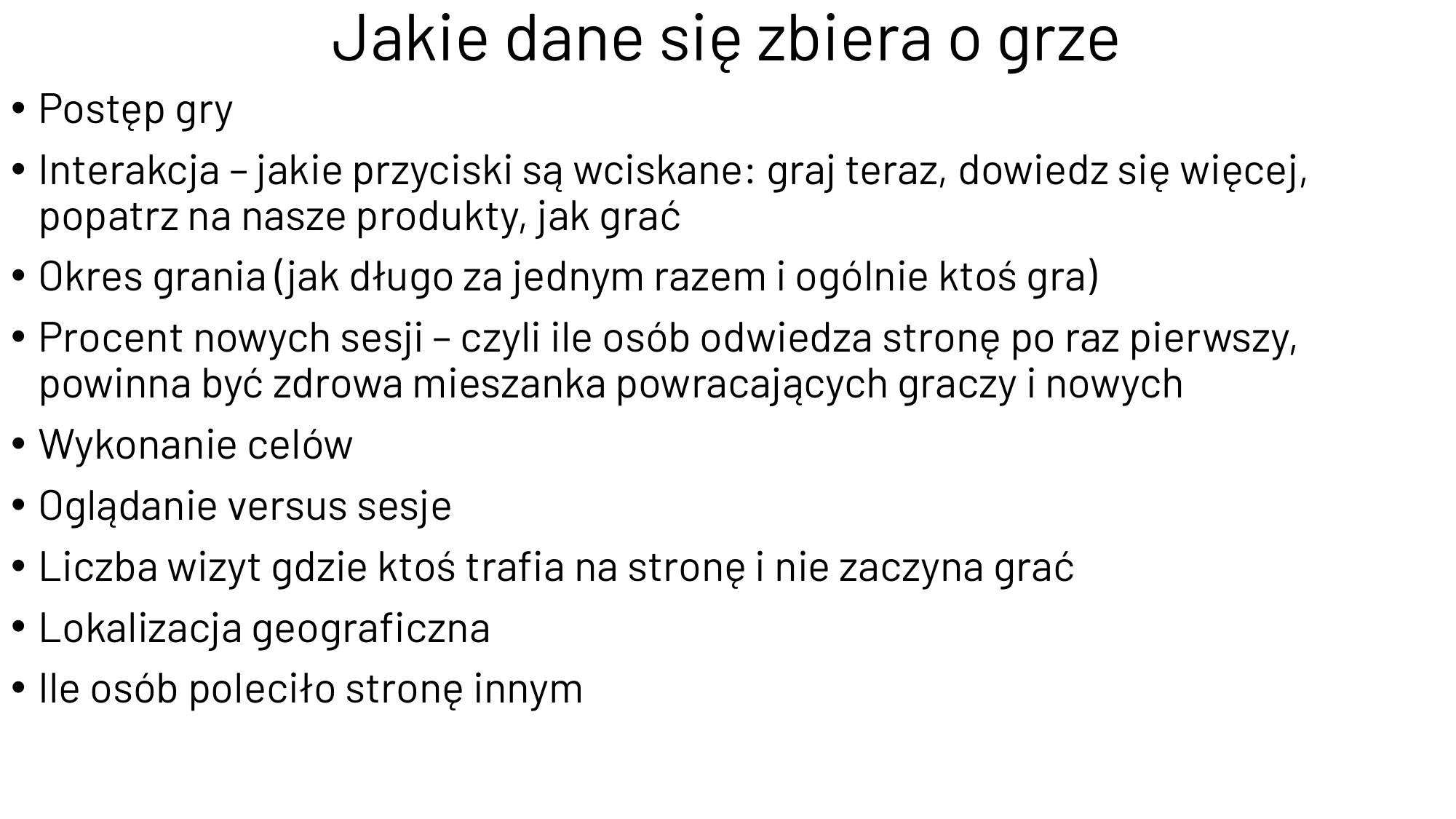

# Jakie dane się zbiera o grze
Postęp gry
Interakcja – jakie przyciski są wciskane: graj teraz, dowiedz się więcej, popatrz na nasze produkty, jak grać
Okres grania (jak długo za jednym razem i ogólnie ktoś gra)
Procent nowych sesji – czyli ile osób odwiedza stronę po raz pierwszy, powinna być zdrowa mieszanka powracających graczy i nowych
Wykonanie celów
Oglądanie versus sesje
Liczba wizyt gdzie ktoś trafia na stronę i nie zaczyna grać
Lokalizacja geograficzna
Ile osób poleciło stronę innym